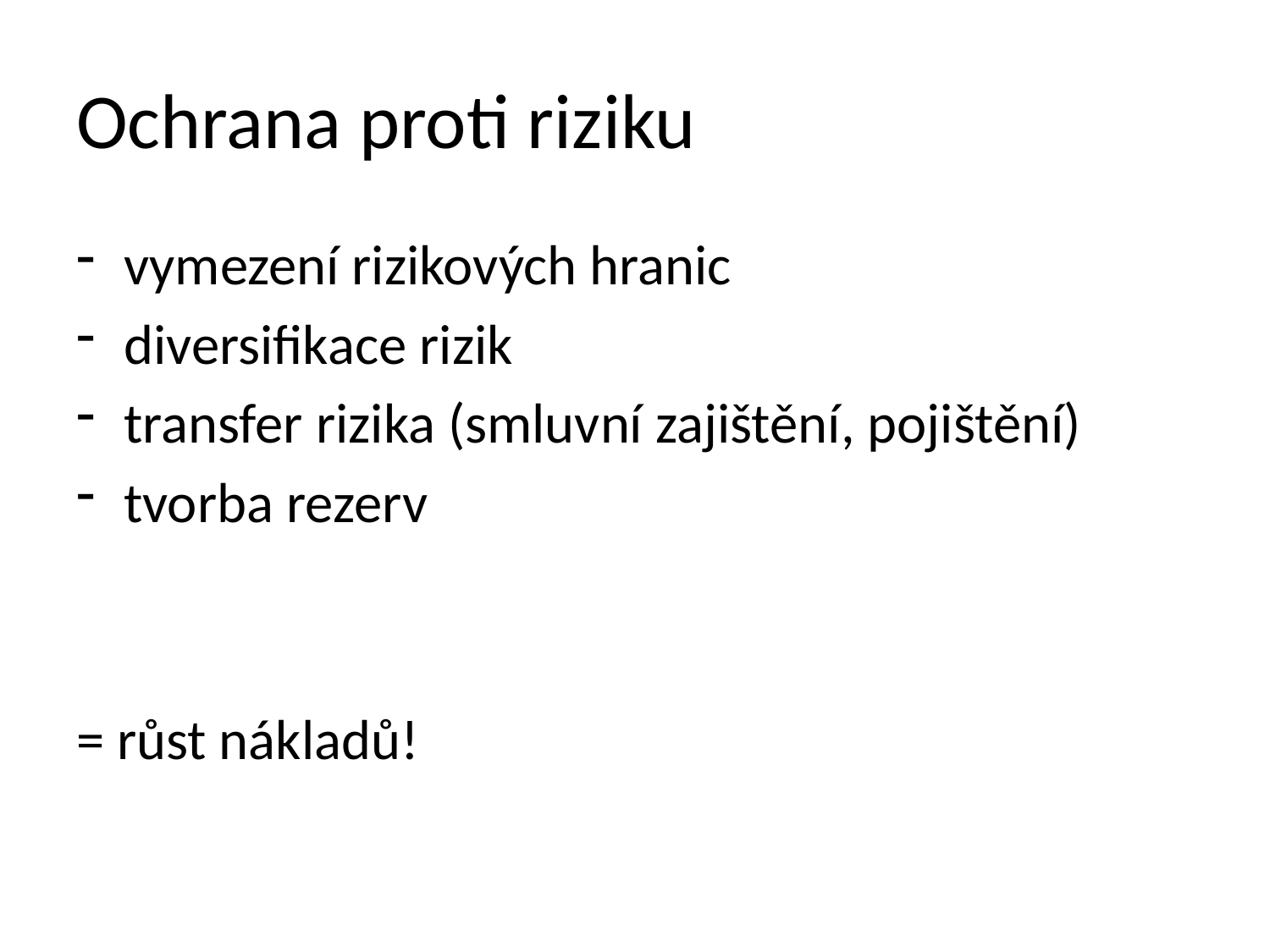

# Ochrana proti riziku
vymezení rizikových hranic
diversifikace rizik
transfer rizika (smluvní zajištění, pojištění)
tvorba rezerv

= růst nákladů!